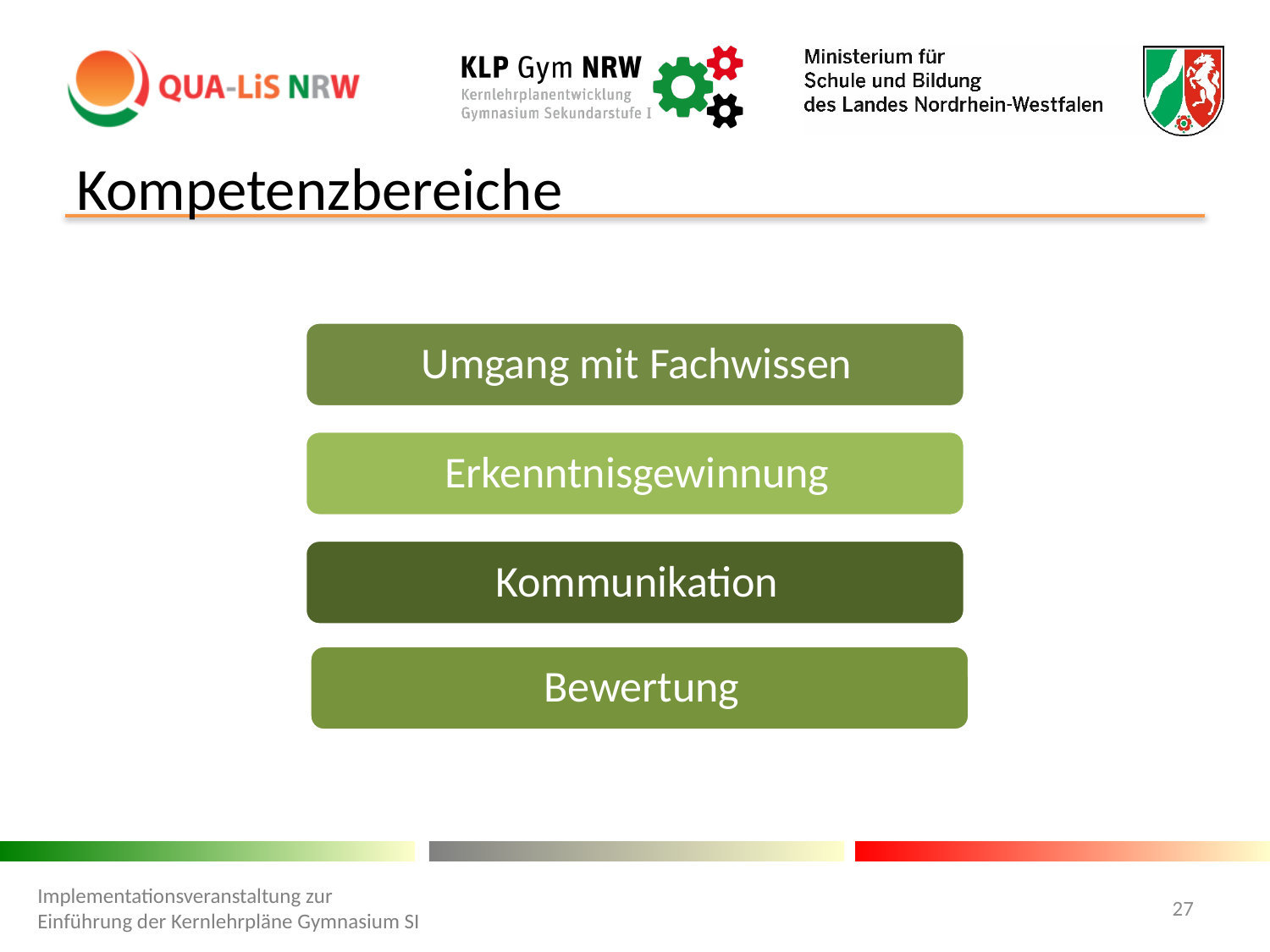

# Kompetenzbereiche
Umgang mit Fachwissen
Erkenntnisgewinnung
Kommunikation
Bewertung
Implementationsveranstaltung zur Einführung der Kernlehrpläne Gymnasium SI
27